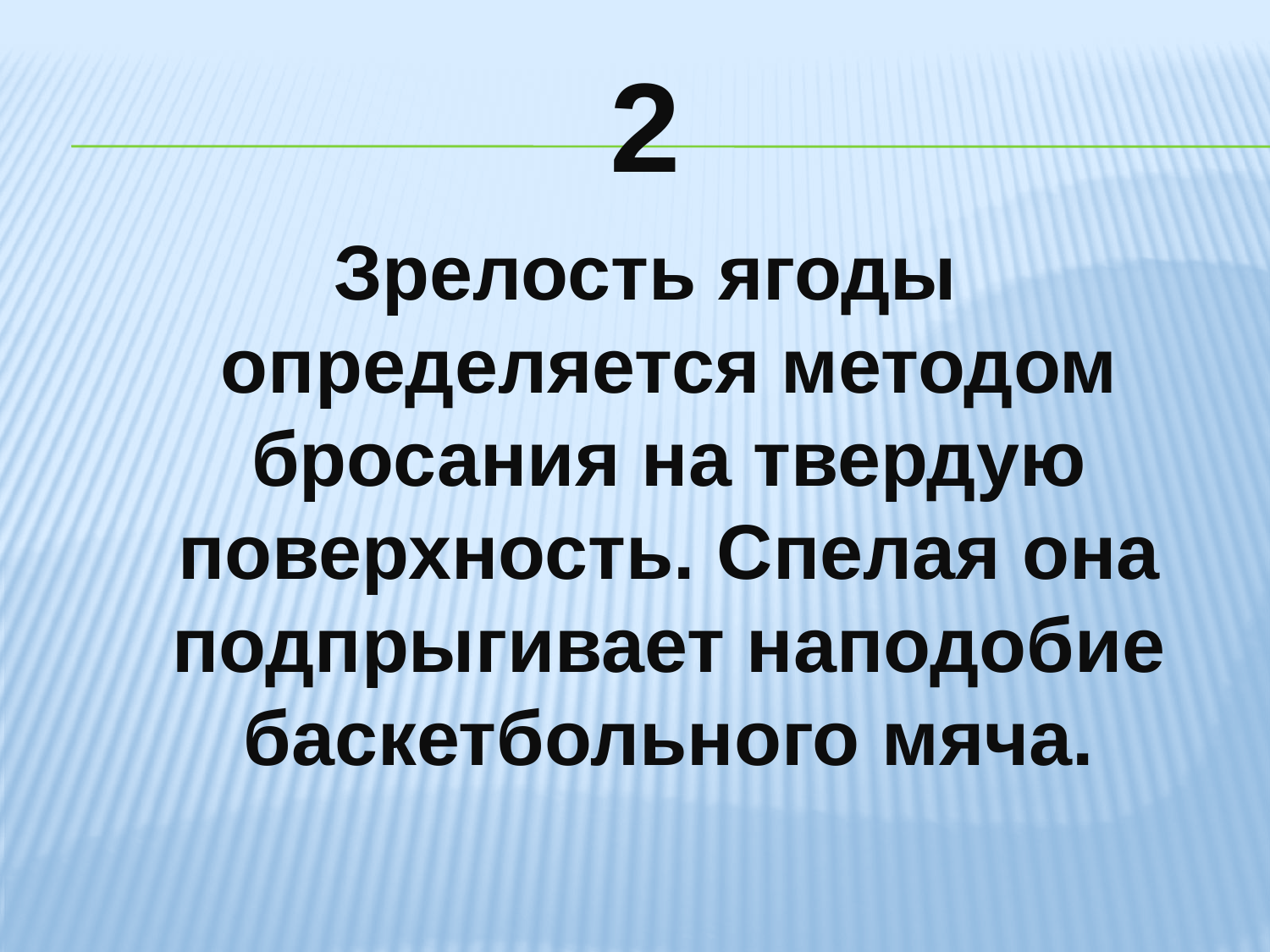

# 2
Зрелость ягоды определяется методом бросания на твердую поверхность. Спелая она подпрыгивает наподобие баскетбольного мяча.